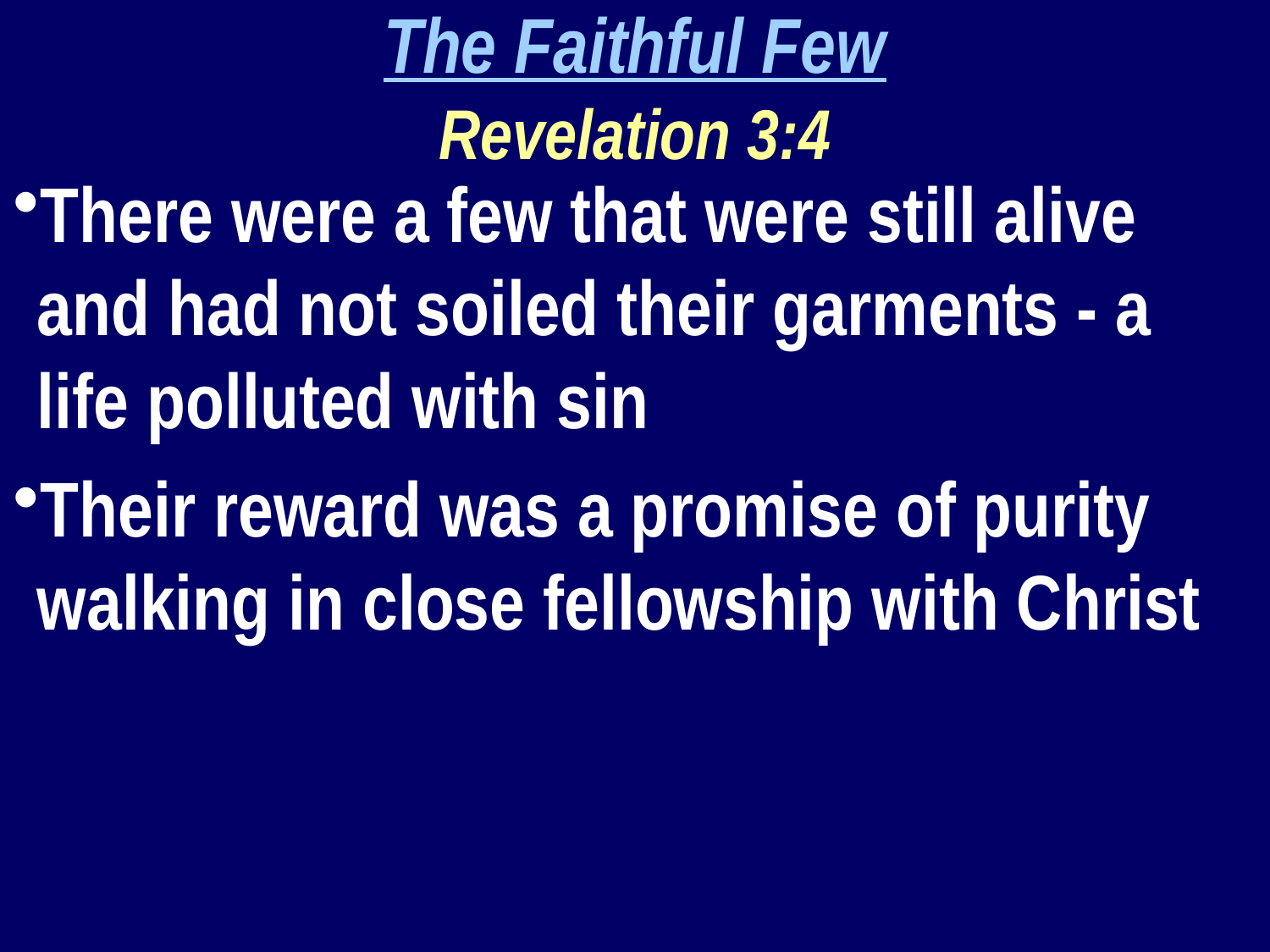

The Faithful Few
Revelation 3:4
There were a few that were still alive and had not soiled their garments - a life polluted with sin
Their reward was a promise of purity walking in close fellowship with Christ